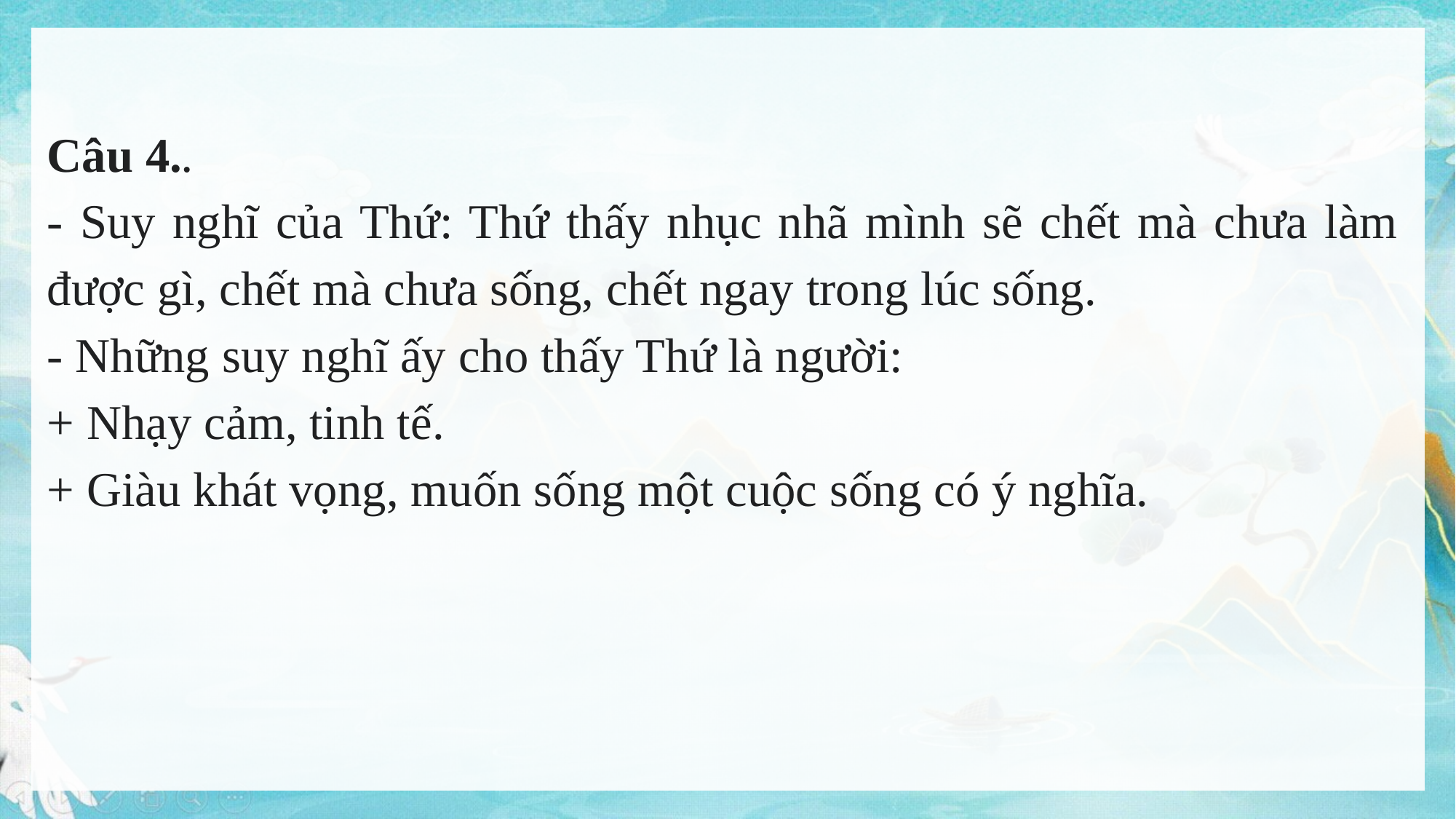

Câu 4..
- Suy nghĩ của Thứ: Thứ thấy nhục nhã mình sẽ chết mà chưa làm được gì, chết mà chưa sống, chết ngay trong lúc sống.
- Những suy nghĩ ấy cho thấy Thứ là người:
+ Nhạy cảm, tinh tế.
+ Giàu khát vọng, muốn sống một cuộc sống có ý nghĩa.